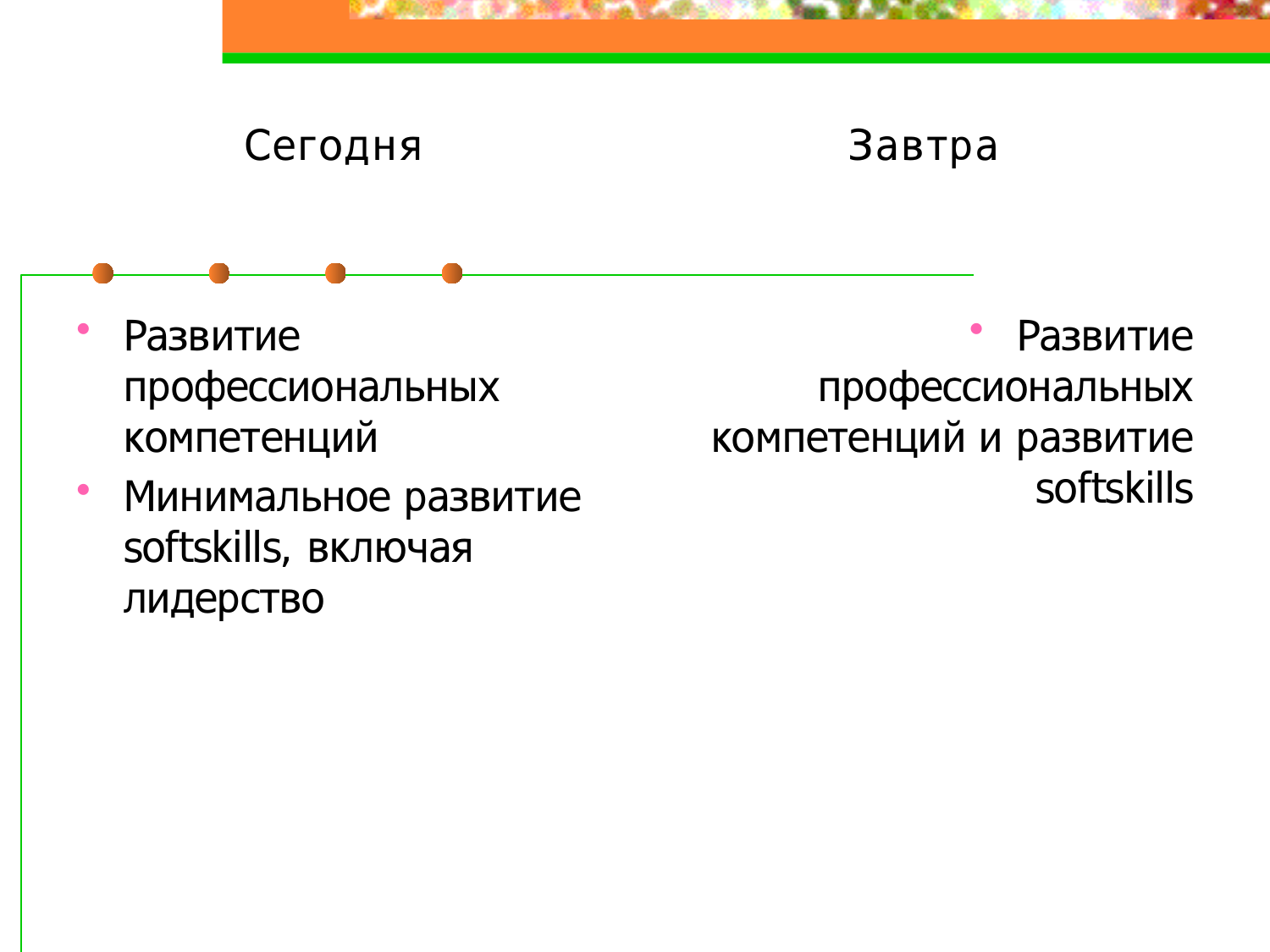

Сегодня
Завтра
Развитие профессиональных компетенций
Минимальное развитие softskills, включая лидерство
Развитие профессиональных компетенций и развитие softskills